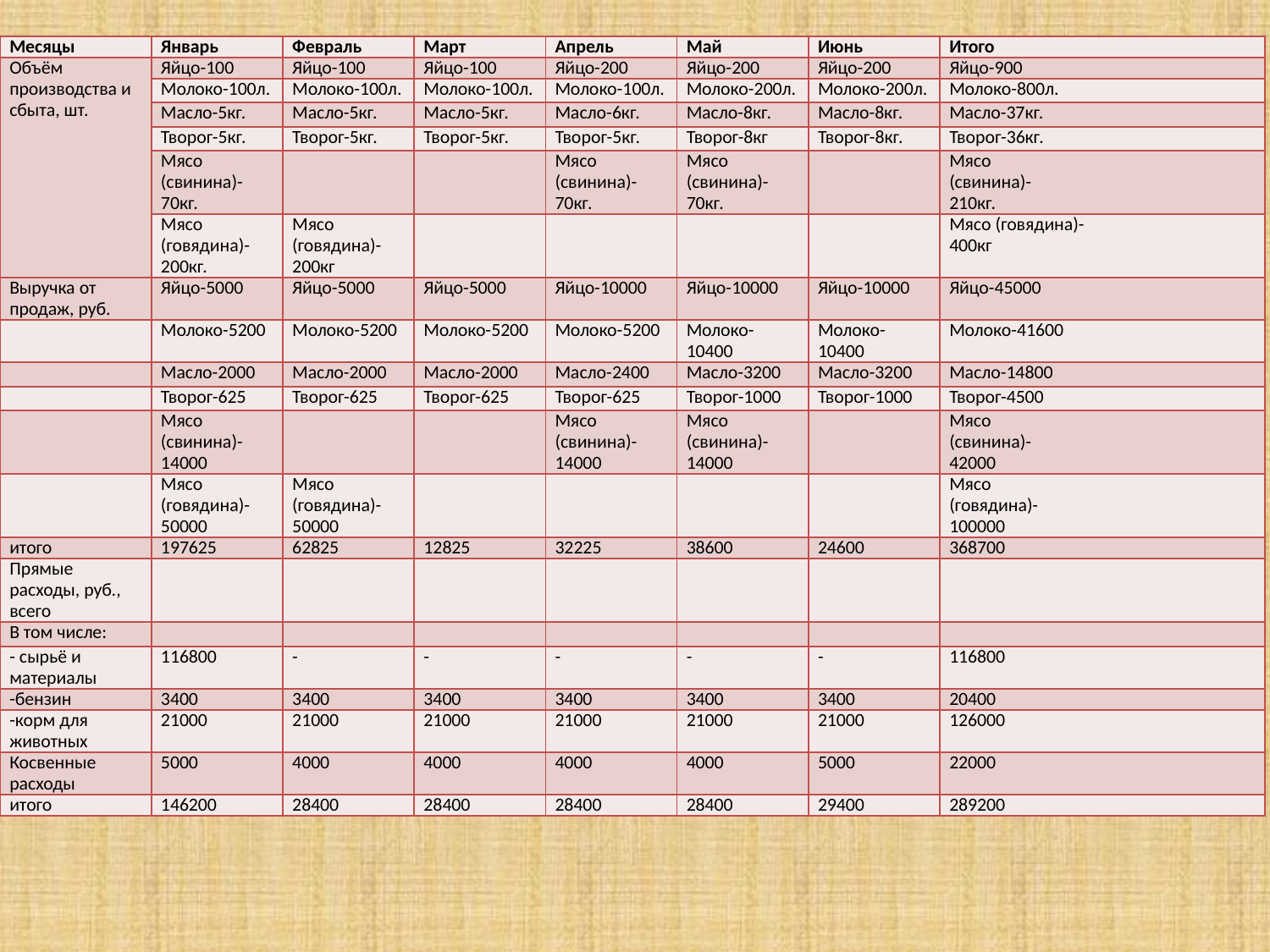

| Месяцы | Январь | Февраль | Март | Апрель | Май | Июнь | Итого |
| --- | --- | --- | --- | --- | --- | --- | --- |
| Объём производства и сбыта, шт. | Яйцо-100 | Яйцо-100 | Яйцо-100 | Яйцо-200 | Яйцо-200 | Яйцо-200 | Яйцо-900 |
|  | Молоко-100л. | Молоко-100л. | Молоко-100л. | Молоко-100л. | Молоко-200л. | Молоко-200л. | Молоко-800л. |
|  | Масло-5кг. | Масло-5кг. | Масло-5кг. | Масло-6кг. | Масло-8кг. | Масло-8кг. | Масло-37кг. |
|  | Творог-5кг. | Творог-5кг. | Творог-5кг. | Творог-5кг. | Творог-8кг | Творог-8кг. | Творог-36кг. |
|  | Мясо (свинина)- 70кг. |  |  | Мясо (свинина)- 70кг. | Мясо (свинина)- 70кг. |  | Мясо (свинина)- 210кг. |
|  | Мясо (говядина)- 200кг. | Мясо (говядина)- 200кг |  |  |  |  | Мясо (говядина)- 400кг |
| Выручка от продаж, руб. | Яйцо-5000 | Яйцо-5000 | Яйцо-5000 | Яйцо-10000 | Яйцо-10000 | Яйцо-10000 | Яйцо-45000 |
|  | Молоко-5200 | Молоко-5200 | Молоко-5200 | Молоко-5200 | Молоко-10400 | Молоко-10400 | Молоко-41600 |
|  | Масло-2000 | Масло-2000 | Масло-2000 | Масло-2400 | Масло-3200 | Масло-3200 | Масло-14800 |
|  | Творог-625 | Творог-625 | Творог-625 | Творог-625 | Творог-1000 | Творог-1000 | Творог-4500 |
|  | Мясо (свинина)- 14000 |  |  | Мясо (свинина)- 14000 | Мясо (свинина)- 14000 |  | Мясо (свинина)- 42000 |
|  | Мясо (говядина)- 50000 | Мясо (говядина)- 50000 |  |  |  |  | Мясо (говядина)- 100000 |
| итого | 197625 | 62825 | 12825 | 32225 | 38600 | 24600 | 368700 |
| Прямые расходы, руб., всего |  |  |  |  |  |  |  |
| В том числе: |  |  |  |  |  |  |  |
| - сырьё и материалы | 116800 | - | - | - | - | - | 116800 |
| -бензин | 3400 | 3400 | 3400 | 3400 | 3400 | 3400 | 20400 |
| -корм для животных | 21000 | 21000 | 21000 | 21000 | 21000 | 21000 | 126000 |
| Косвенные расходы | 5000 | 4000 | 4000 | 4000 | 4000 | 5000 | 22000 |
| итого | 146200 | 28400 | 28400 | 28400 | 28400 | 29400 | 289200 |
#